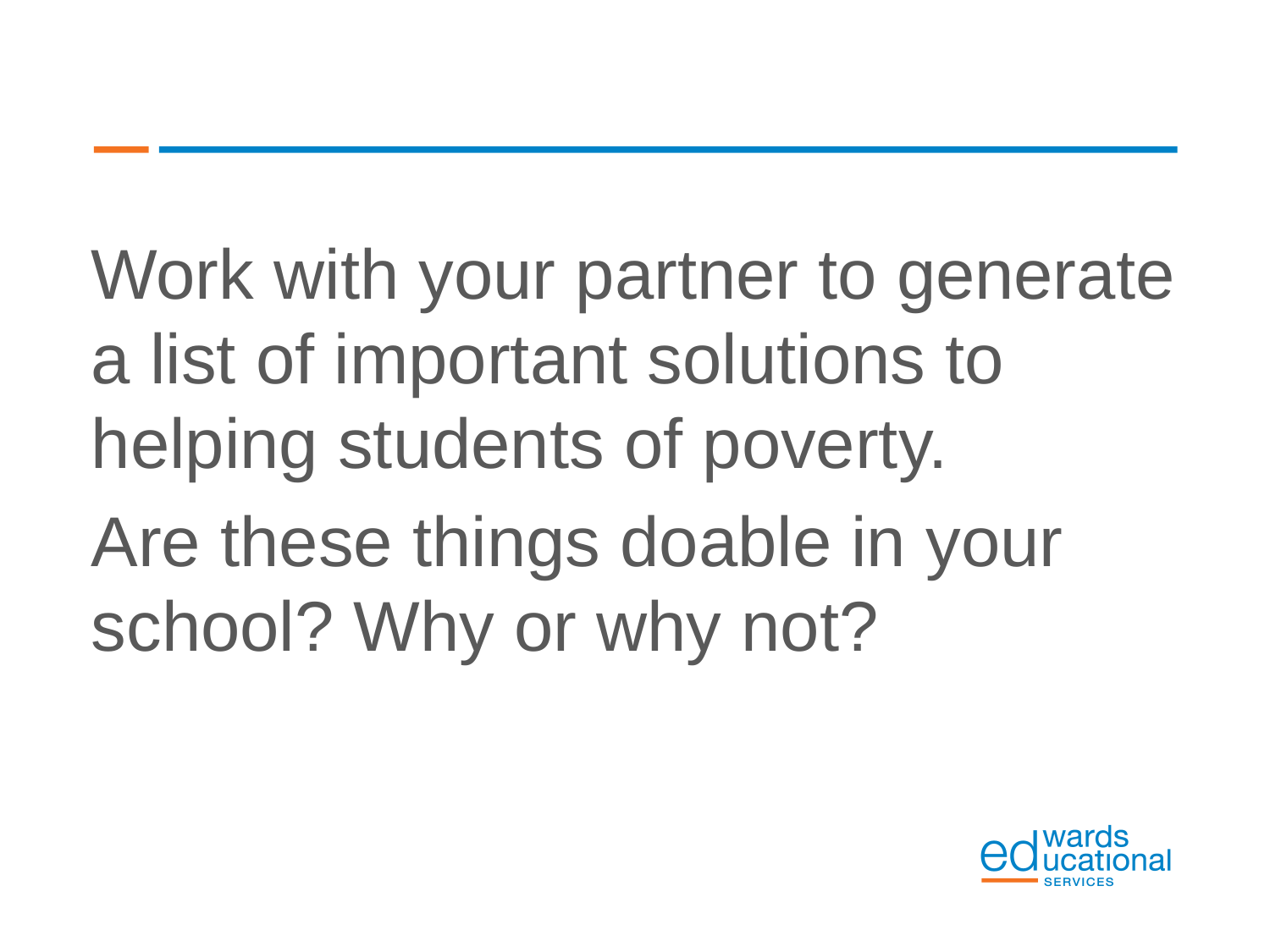

#
Work with your partner to generate a list of important solutions to helping students of poverty.
Are these things doable in your school? Why or why not?